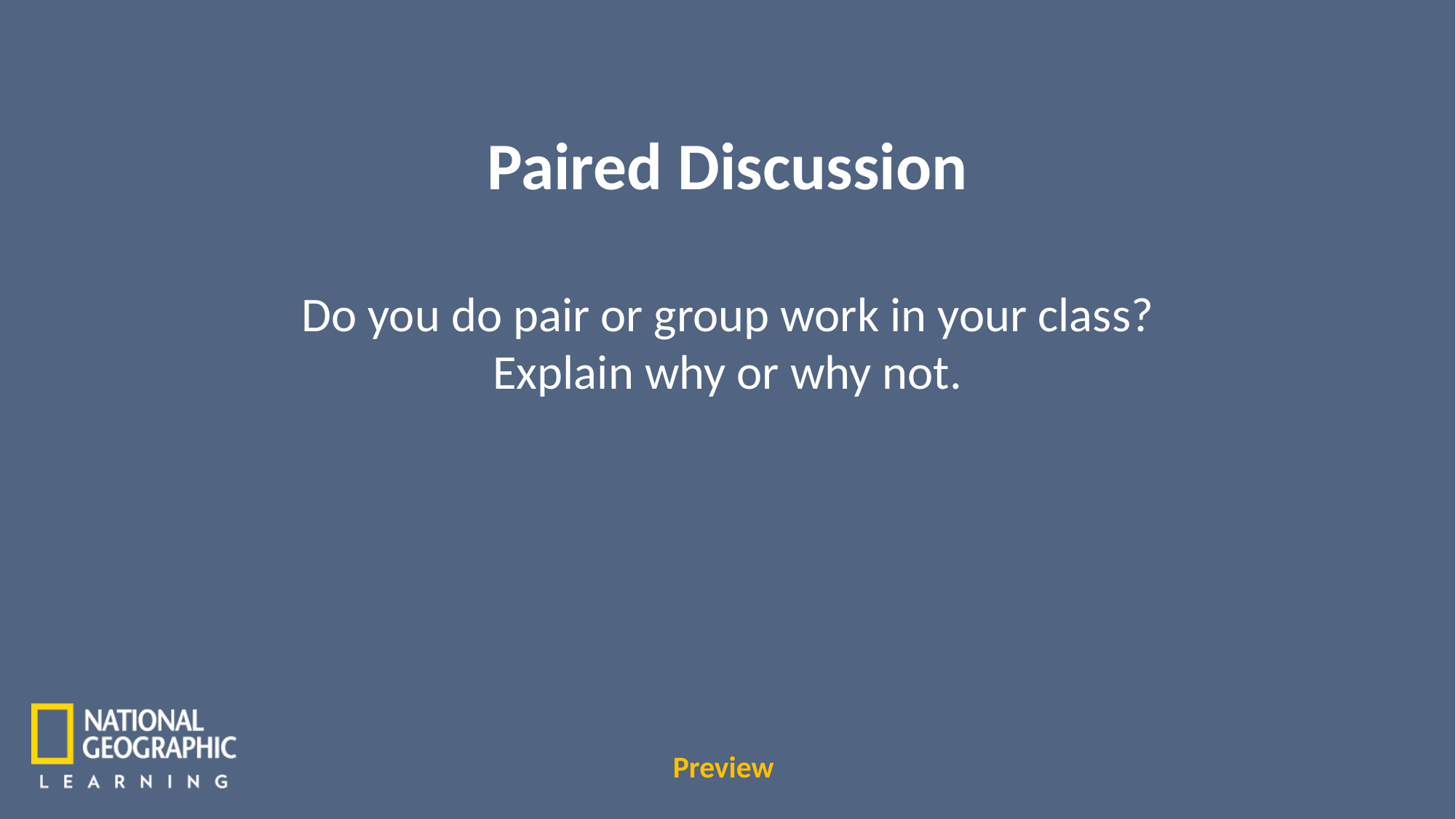

Paired Discussion

Do you do pair or group work in your class?
Explain why or why not.